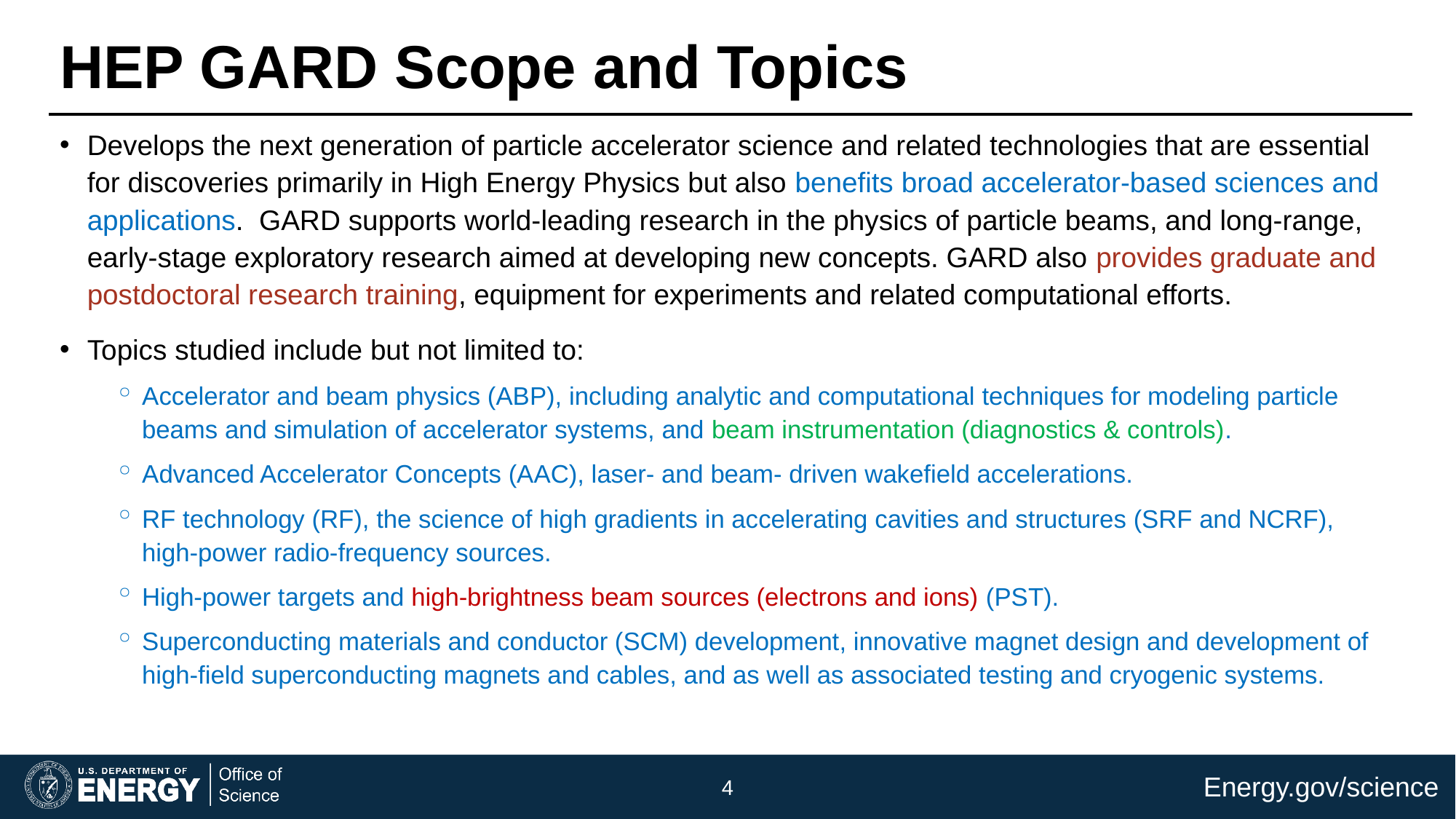

# HEP GARD Scope and Topics
Develops the next generation of particle accelerator science and related technologies that are essential for discoveries primarily in High Energy Physics but also benefits broad accelerator-based sciences and applications.  GARD supports world-leading research in the physics of particle beams, and long-range, early-stage exploratory research aimed at developing new concepts. GARD also provides graduate and postdoctoral research training, equipment for experiments and related computational efforts.
Topics studied include but not limited to:
Accelerator and beam physics (ABP), including analytic and computational techniques for modeling particle beams and simulation of accelerator systems, and beam instrumentation (diagnostics & controls).
Advanced Accelerator Concepts (AAC), laser- and beam- driven wakefield accelerations.
RF technology (RF), the science of high gradients in accelerating cavities and structures (SRF and NCRF), high-power radio-frequency sources.
High-power targets and high-brightness beam sources (electrons and ions) (PST).
Superconducting materials and conductor (SCM) development, innovative magnet design and development of high-field superconducting magnets and cables, and as well as associated testing and cryogenic systems.
4